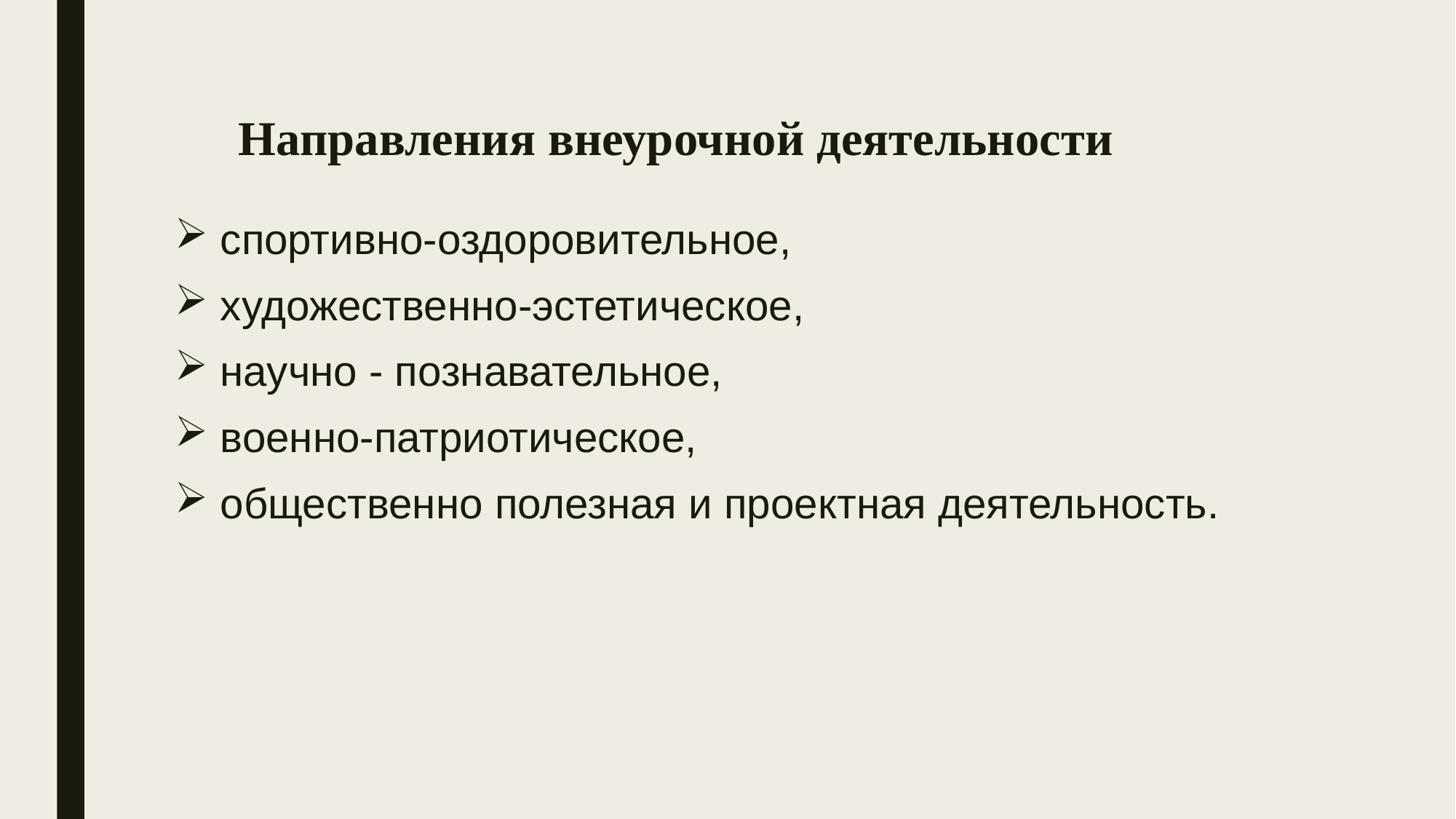

# Направления внеурочной деятельности
спортивно-оздоровительное,
художественно-эстетическое,
научно - познавательное,
военно-патриотическое,
общественно полезная и проектная деятельность.